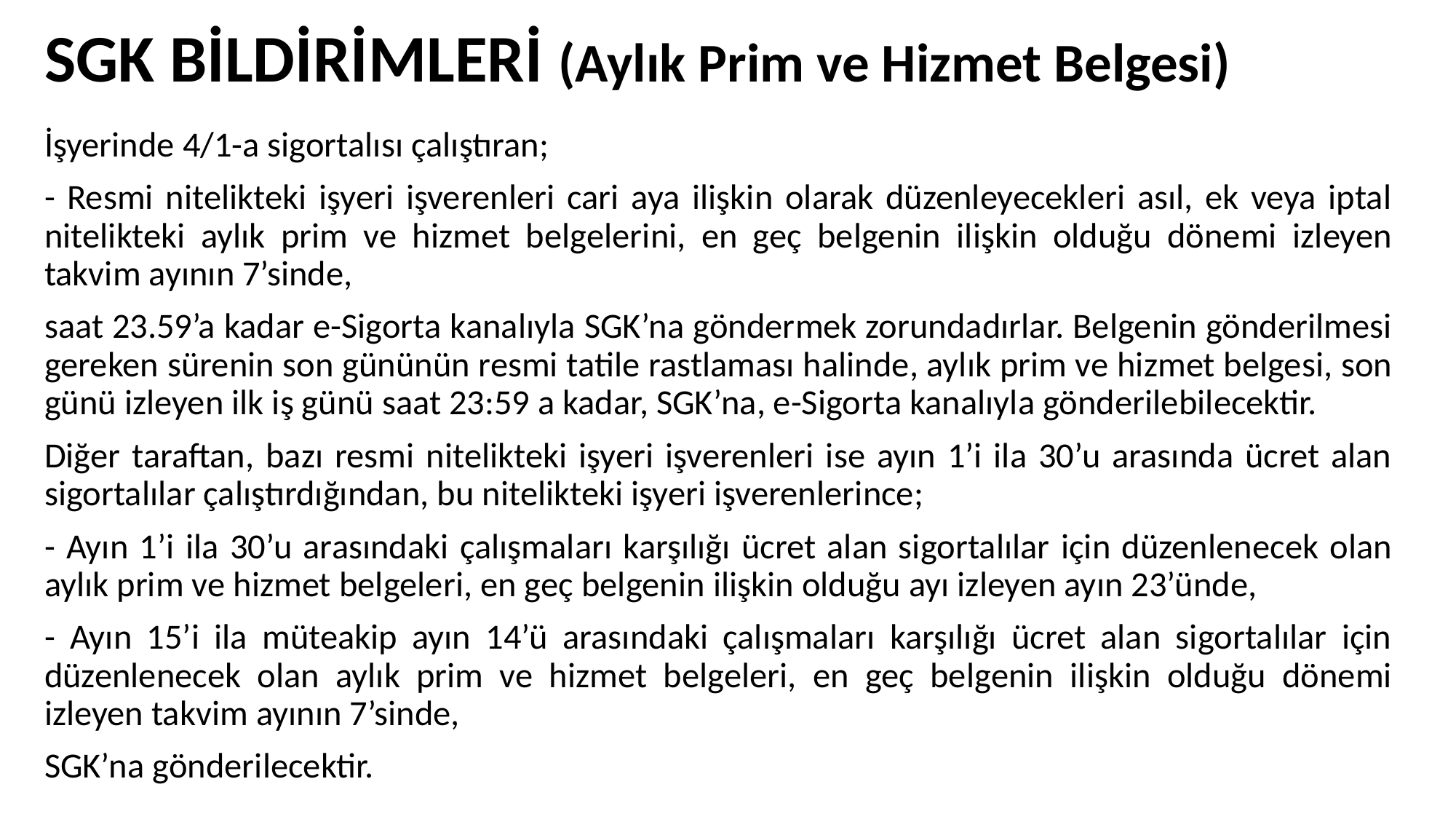

SGK BİLDİRİMLERİ (Aylık Prim ve Hizmet Belgesi)
İşyerinde 4/1-a sigortalısı çalıştıran;
- Resmi nitelikteki işyeri işverenleri cari aya ilişkin olarak düzenleyecekleri asıl, ek veya iptal nitelikteki aylık prim ve hizmet belgelerini, en geç belgenin ilişkin olduğu dönemi izleyen takvim ayının 7’sinde,
saat 23.59’a kadar e-Sigorta kanalıyla SGK’na göndermek zorundadırlar. Belgenin gönderilmesi gereken sürenin son gününün resmi tatile rastlaması halinde, aylık prim ve hizmet belgesi, son günü izleyen ilk iş günü saat 23:59 a kadar, SGK’na, e-Sigorta kanalıyla gönderilebilecektir.
Diğer taraftan, bazı resmi nitelikteki işyeri işverenleri ise ayın 1’i ila 30’u arasında ücret alan sigortalılar çalıştırdığından, bu nitelikteki işyeri işverenlerince;
- Ayın 1’i ila 30’u arasındaki çalışmaları karşılığı ücret alan sigortalılar için düzenlenecek olan aylık prim ve hizmet belgeleri, en geç belgenin ilişkin olduğu ayı izleyen ayın 23’ünde,
- Ayın 15’i ila müteakip ayın 14’ü arasındaki çalışmaları karşılığı ücret alan sigortalılar için düzenlenecek olan aylık prim ve hizmet belgeleri, en geç belgenin ilişkin olduğu dönemi izleyen takvim ayının 7’sinde,
SGK’na gönderilecektir.